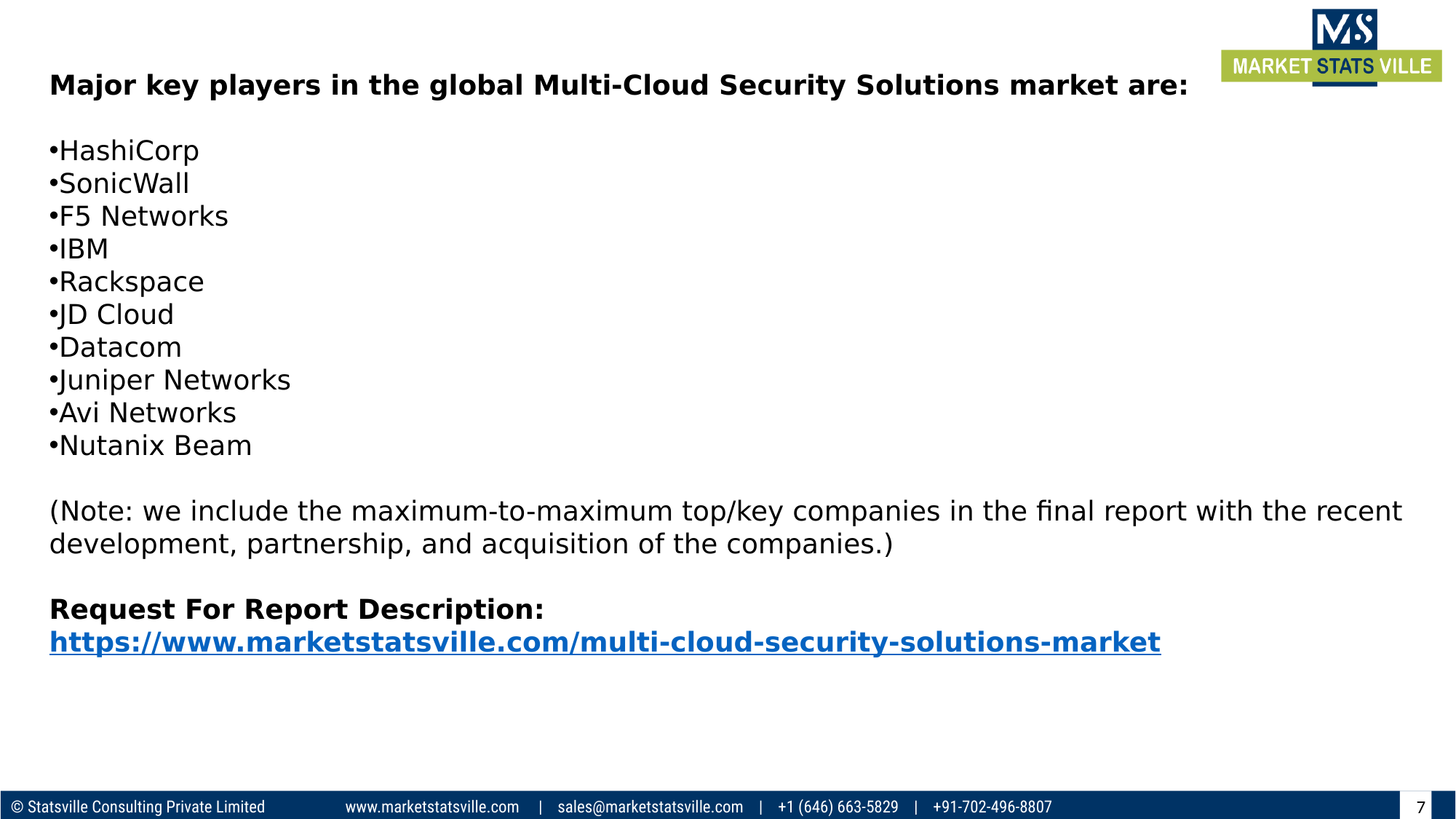

Major key players in the global Multi-Cloud Security Solutions market are:

HashiCorp
SonicWall
F5 Networks
IBM
Rackspace
JD Cloud
Datacom
Juniper Networks
Avi Networks
Nutanix Beam

(Note: we include the maximum-to-maximum top/key companies in the final report with the recent development, partnership, and acquisition of the companies.)

Request For Report Description: https://www.marketstatsville.com/multi-cloud-security-solutions-market

7